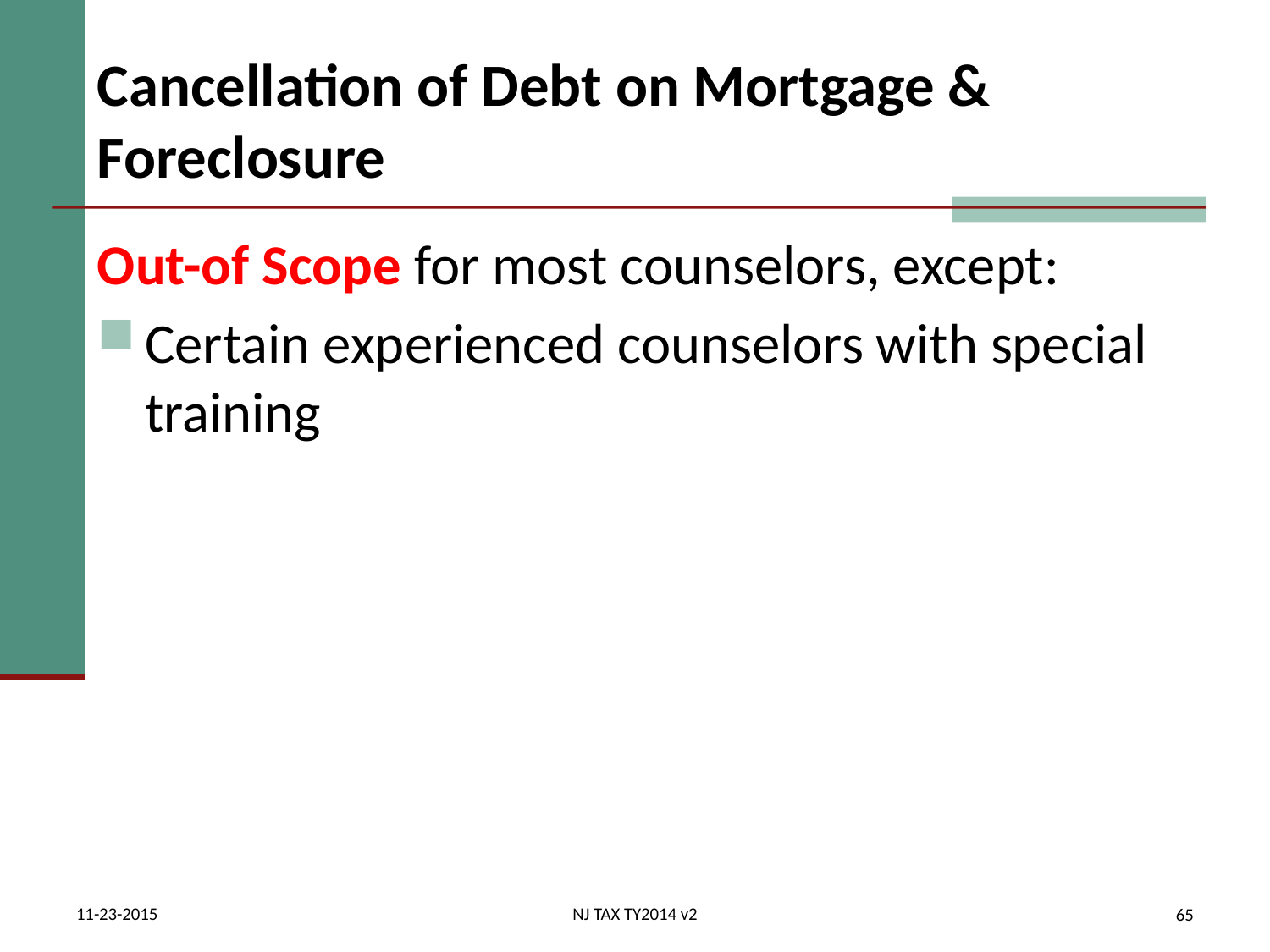

# Cancellation of Debt on Mortgage & Foreclosure
Out-of Scope for most counselors, except:
Certain experienced counselors with special training

11-23-2015
NJ TAX TY2014 v2
65